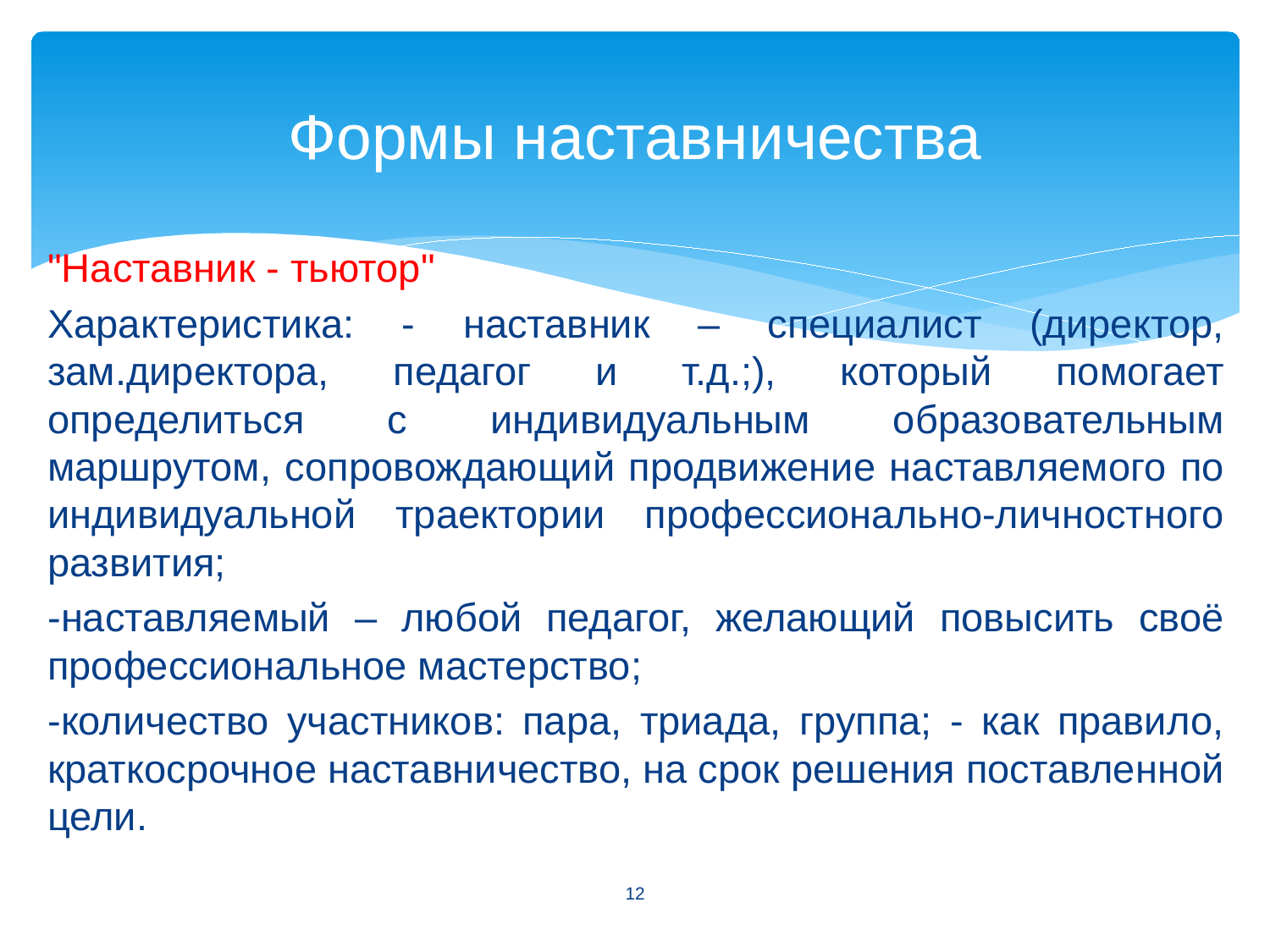

# Формы наставничества
"Наставник - тьютор"
Характеристика: - наставник – специалист (директор, зам.директора, педагог и т.д.;), который помогает определиться с индивидуальным образовательным маршрутом, сопровождающий продвижение наставляемого по индивидуальной траектории профессионально-личностного развития;
-наставляемый – любой педагог, желающий повысить своё профессиональное мастерство;
-количество участников: пара, триада, группа; - как правило, краткосрочное наставничество, на срок решения поставленной цели.
12